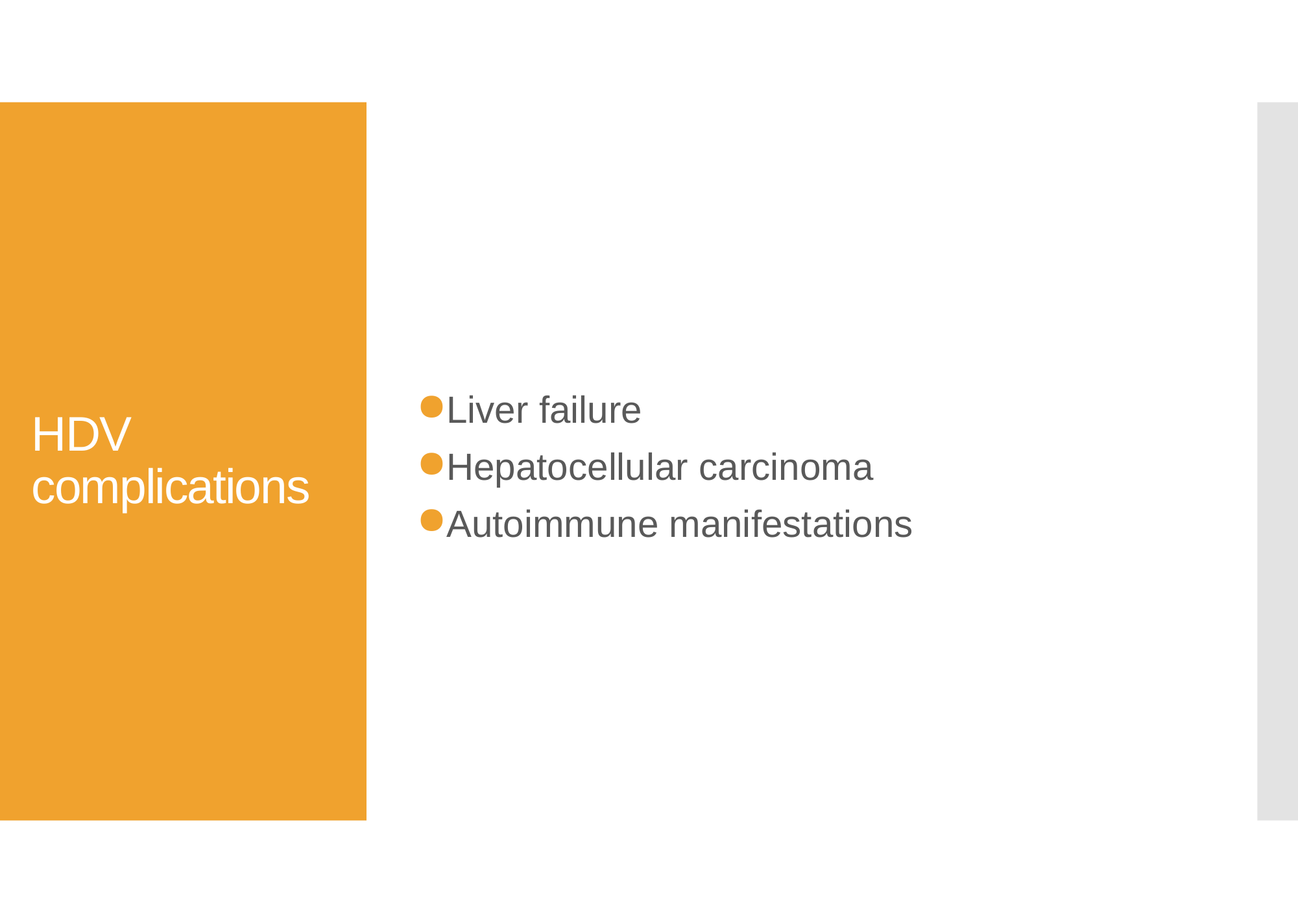

Liver failure
Hepatocellular carcinoma
Autoimmune manifestations
# HDV complications